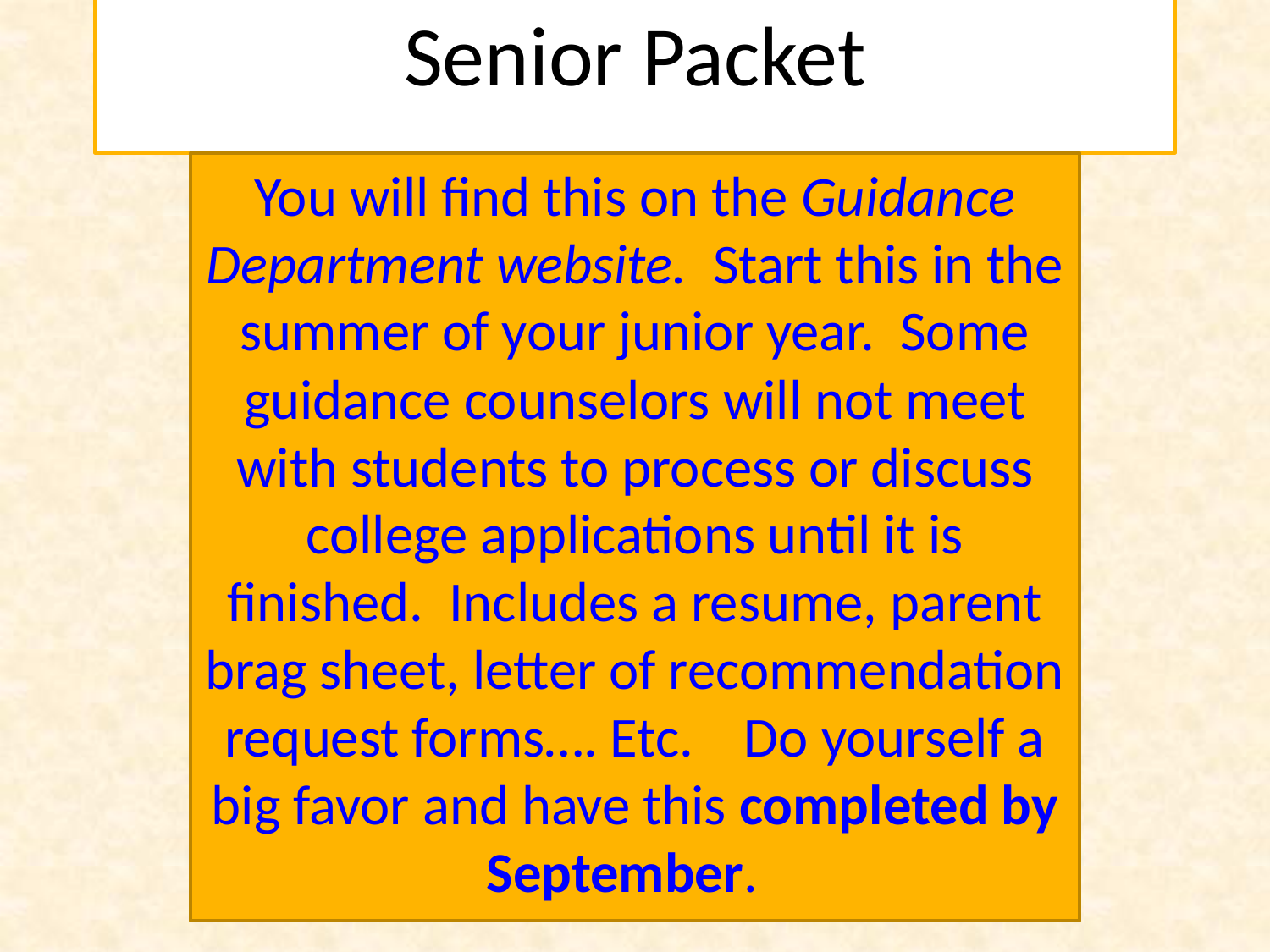

# Senior Packet
You will find this on the Guidance Department website.  Start this in the summer of your junior year.  Some guidance counselors will not meet with students to process or discuss college applications until it is finished.  Includes a resume, parent brag sheet, letter of recommendation request forms…. Etc.    Do yourself a big favor and have this completed by September.